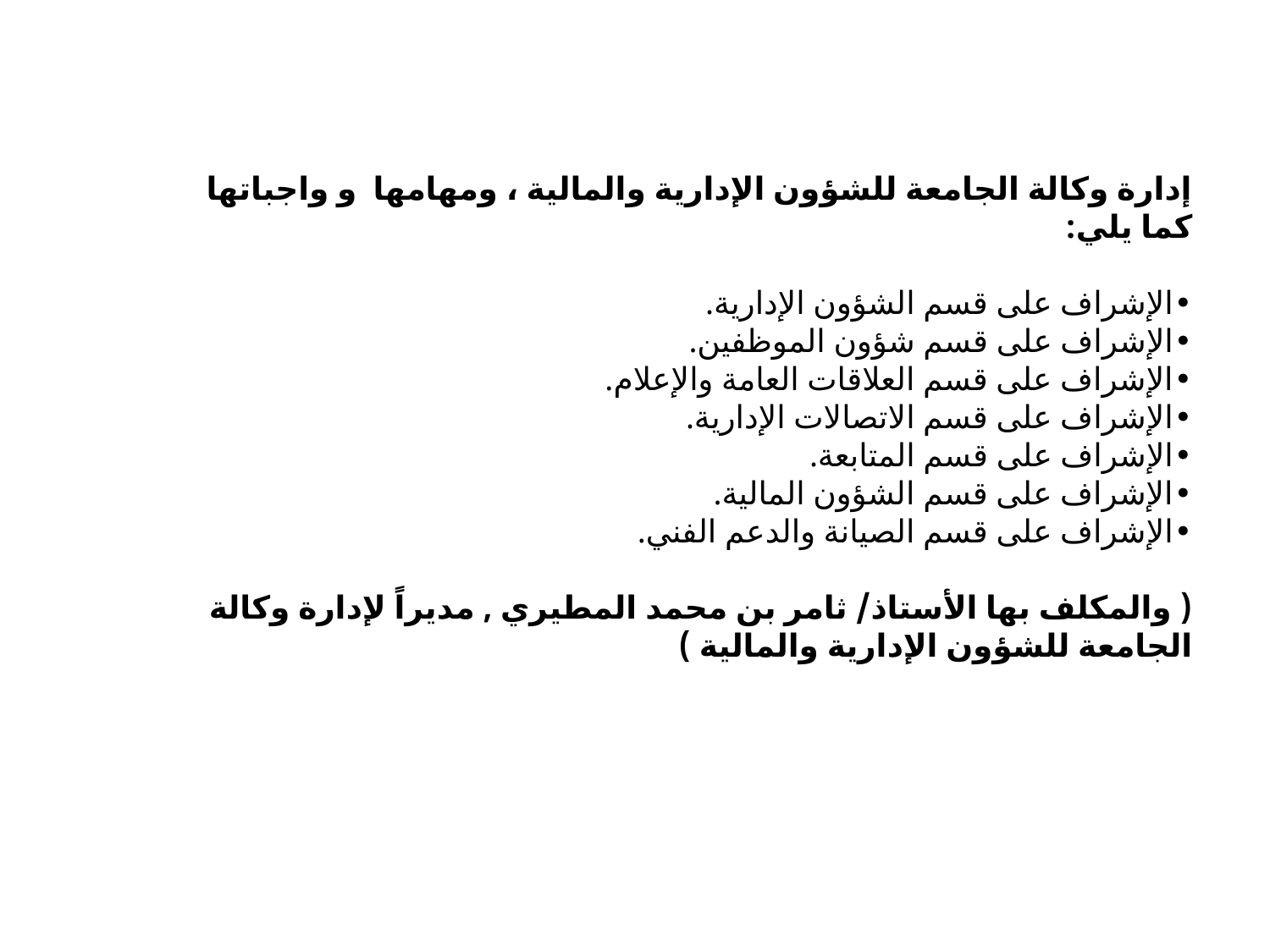

إدارة وكالة الجامعة للشؤون الإدارية والمالية ، ومهامها  و واجباتها كما يلي:

•	الإشراف على قسم الشؤون الإدارية.
•	الإشراف على قسم شؤون الموظفين.
•	الإشراف على قسم العلاقات العامة والإعلام.
•	الإشراف على قسم الاتصالات الإدارية.
•	الإشراف على قسم المتابعة.
•	الإشراف على قسم الشؤون المالية.
•	الإشراف على قسم الصيانة والدعم الفني.

( والمكلف بها الأستاذ/ ثامر بن محمد المطيري , مديراً لإدارة وكالة الجامعة للشؤون الإدارية والمالية )